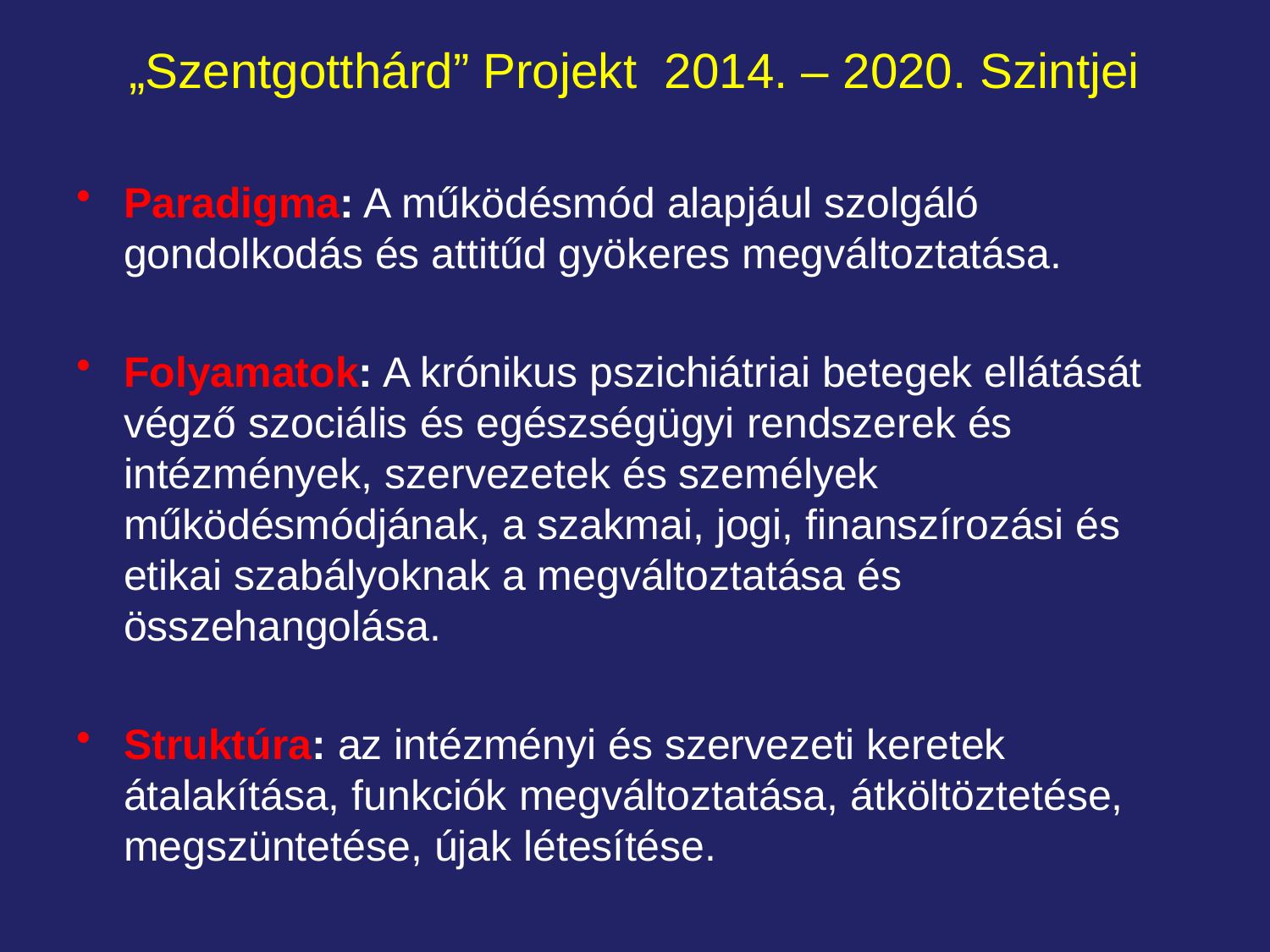

# „Szentgotthárd” Projekt  2014. – 2020. Szintjei
Paradigma: A működésmód alapjául szolgáló gondolkodás és attitűd gyökeres megváltoztatása.

Folyamatok: A krónikus pszichiátriai betegek ellátását végző szociális és egészségügyi rendszerek és intézmények, szervezetek és személyek működésmódjának, a szakmai, jogi, finanszírozási és etikai szabályoknak a megváltoztatása és összehangolása.

Struktúra: az intézményi és szervezeti keretek átalakítása, funkciók megváltoztatása, átköltöztetése, megszüntetése, újak létesítése.